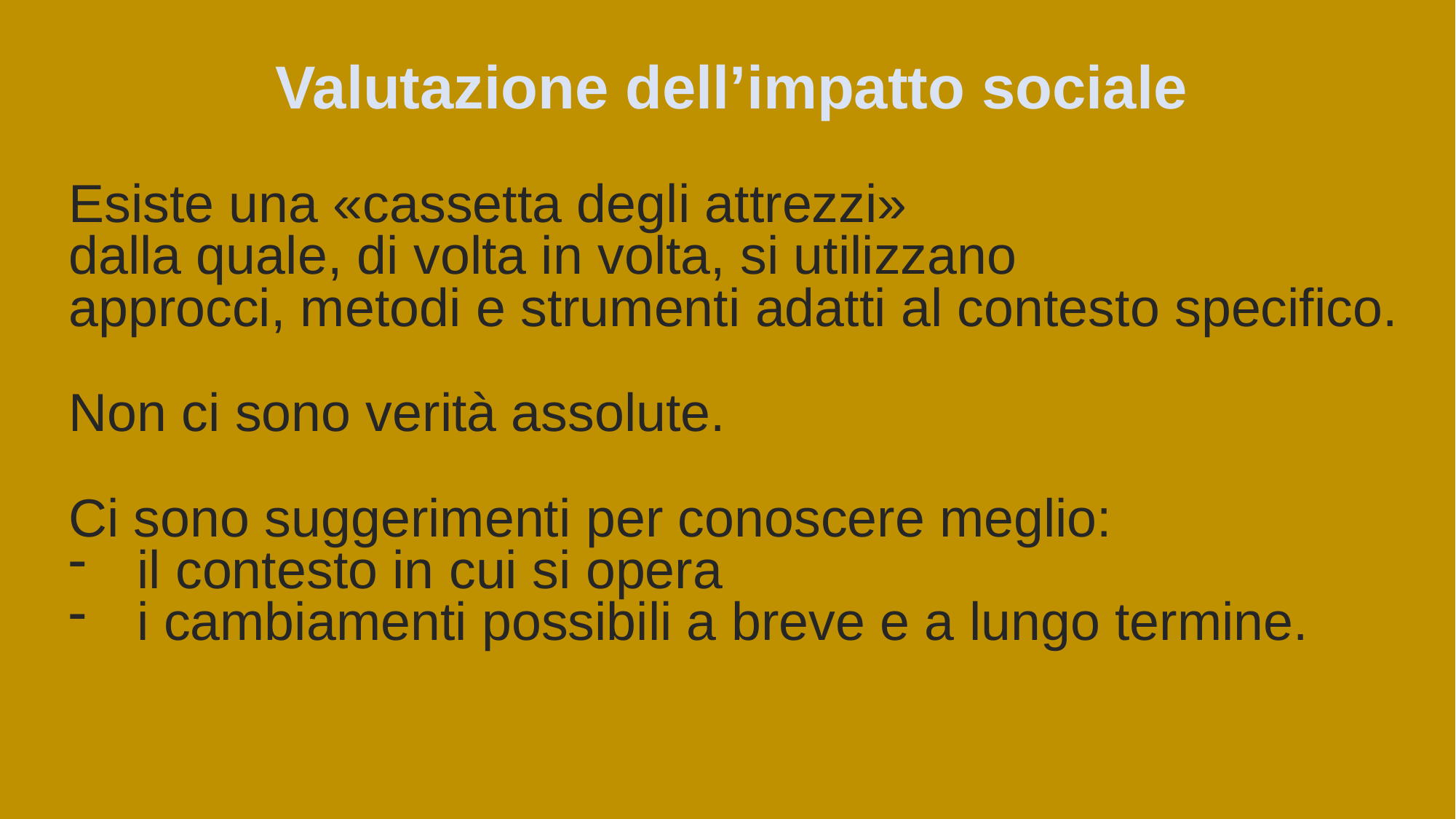

# Valutazione dell’impatto sociale
Esiste una «cassetta degli attrezzi»
dalla quale, di volta in volta, si utilizzano
approcci, metodi e strumenti adatti al contesto specifico.

Non ci sono verità assolute.

Ci sono suggerimenti per conoscere meglio:
il contesto in cui si opera
i cambiamenti possibili a breve e a lungo termine.